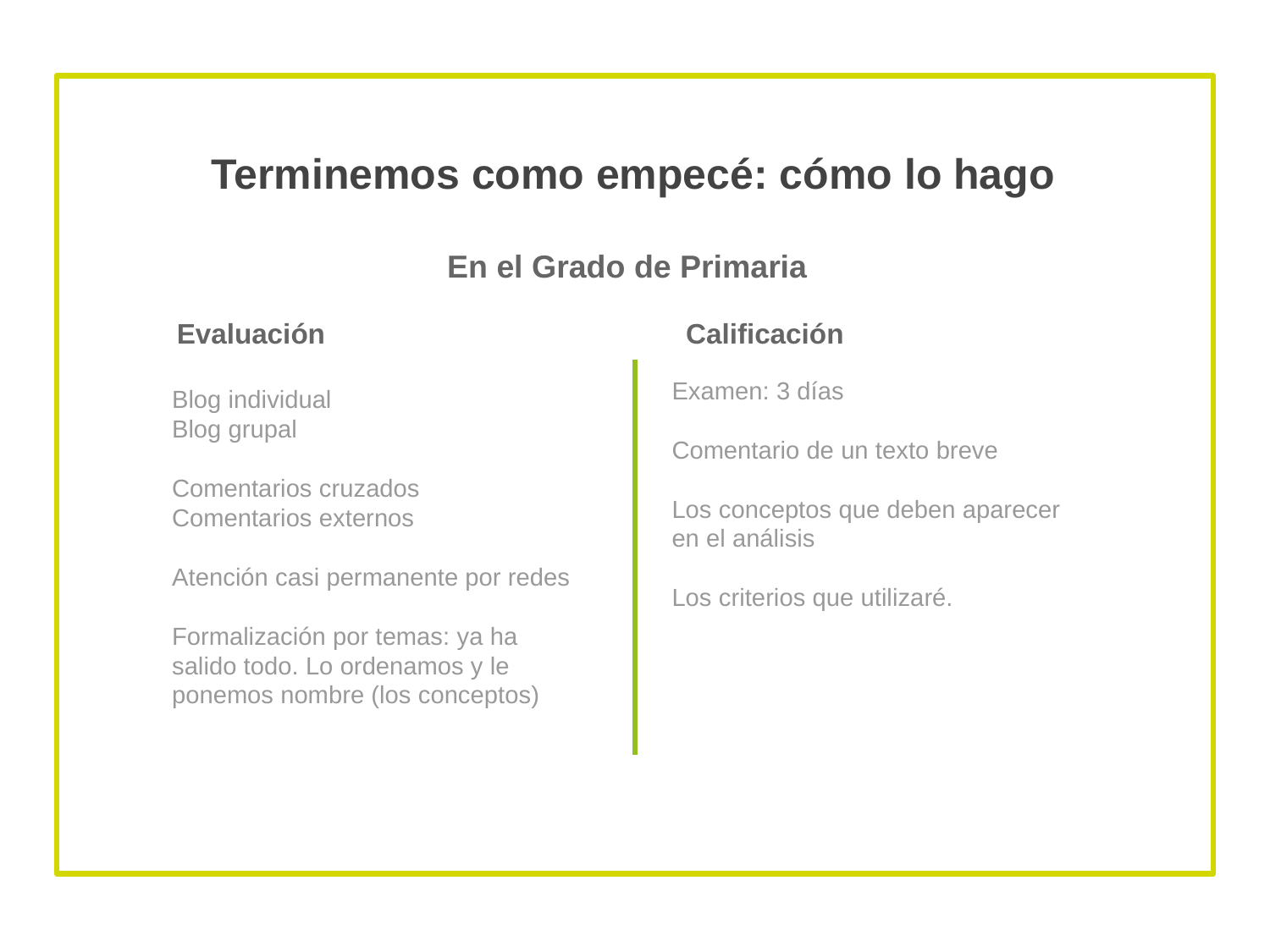

Terminemos como empecé: cómo lo hago
# En el Grado de Primaria
Evaluación
Calificación
Examen: 3 días

Comentario de un texto breve

Los conceptos que deben aparecer en el análisis

Los criterios que utilizaré.

Blog individual
Blog grupal

Comentarios cruzados
Comentarios externos

Atención casi permanente por redes

Formalización por temas: ya ha salido todo. Lo ordenamos y le ponemos nombre (los conceptos)